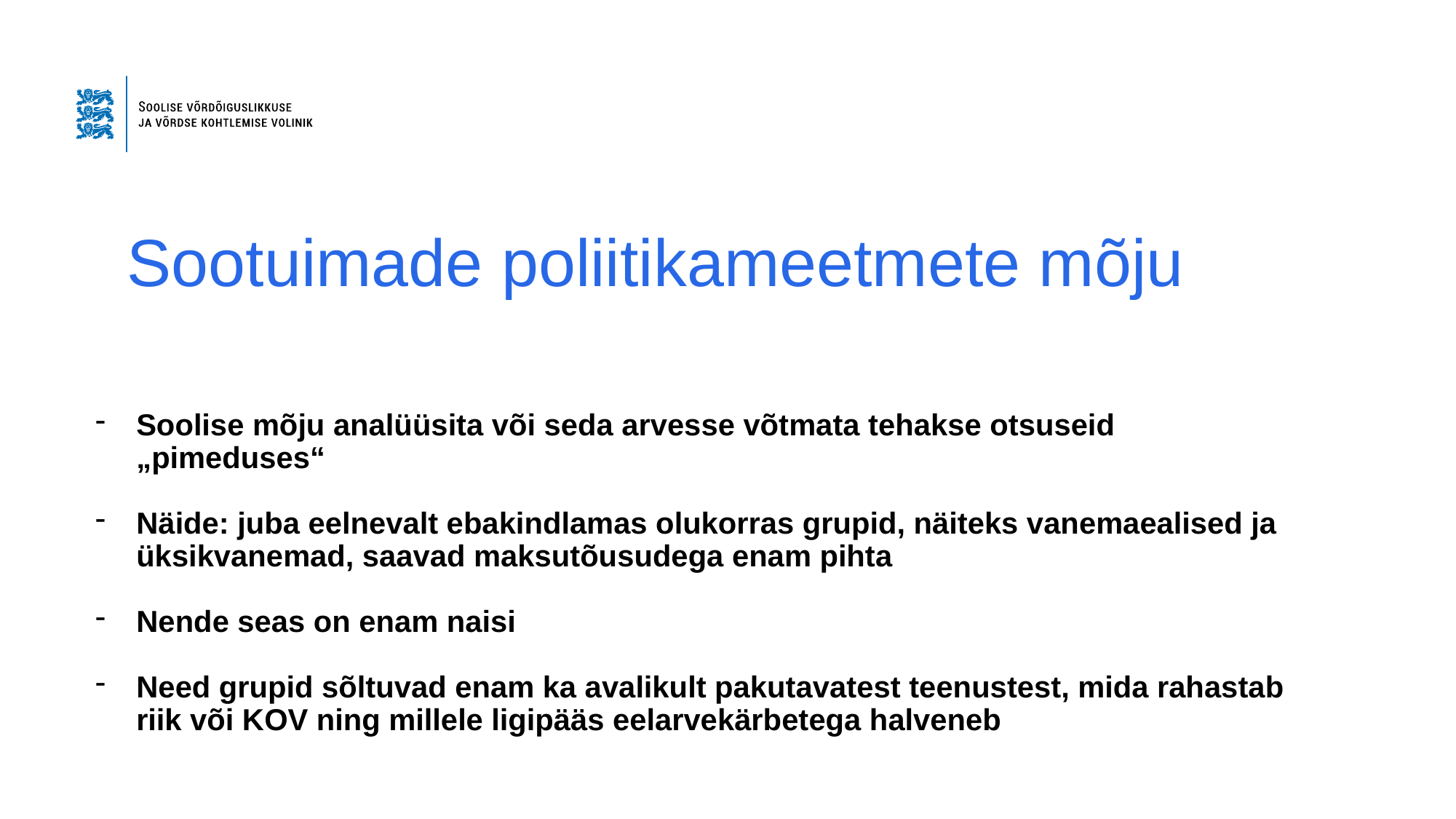

# Sootuimade poliitikameetmete mõju
Soolise mõju analüüsita või seda arvesse võtmata tehakse otsuseid „pimeduses“

Näide: juba eelnevalt ebakindlamas olukorras grupid, näiteks vanemaealised ja üksikvanemad, saavad maksutõusudega enam pihta

Nende seas on enam naisi

Need grupid sõltuvad enam ka avalikult pakutavatest teenustest, mida rahastab riik või KOV ning millele ligipääs eelarvekärbetega halveneb